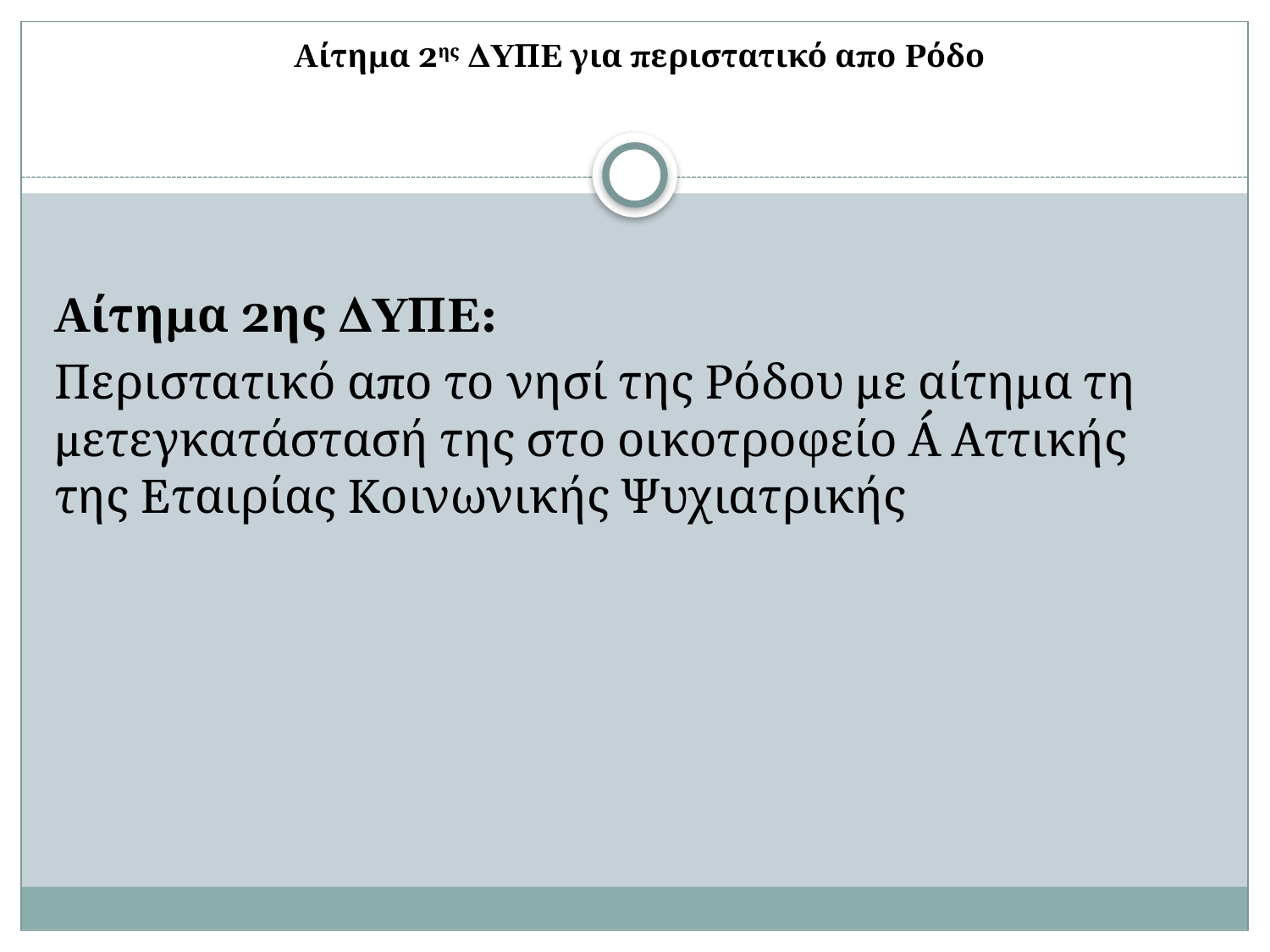

Αίτημα 2ης ΔΥΠΕ για περιστατικό απο Ρόδο
#

Αίτημα 2ης ΔΥΠΕ:
Περιστατικό απο το νησί της Ρόδου με αίτημα τη μετεγκατάστασή της στο οικοτροφείο Ά Αττικής της Εταιρίας Κοινωνικής Ψυχιατρικής